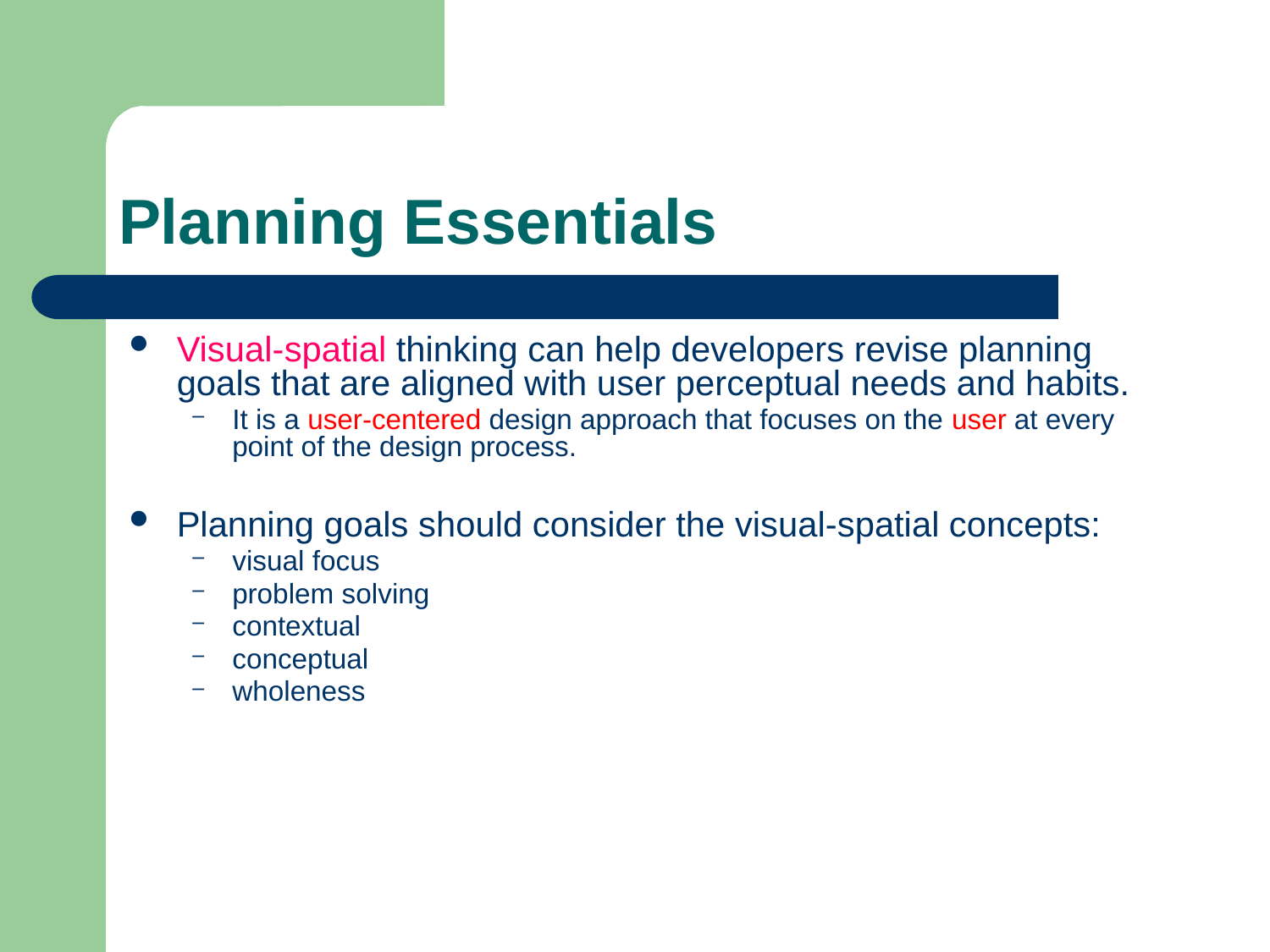

# Planning Essentials
Visual-spatial thinking can help developers revise planning goals that are aligned with user perceptual needs and habits.
It is a user-centered design approach that focuses on the user at every point of the design process.

Planning goals should consider the visual-spatial concepts:
visual focus
problem solving
contextual
conceptual
wholeness